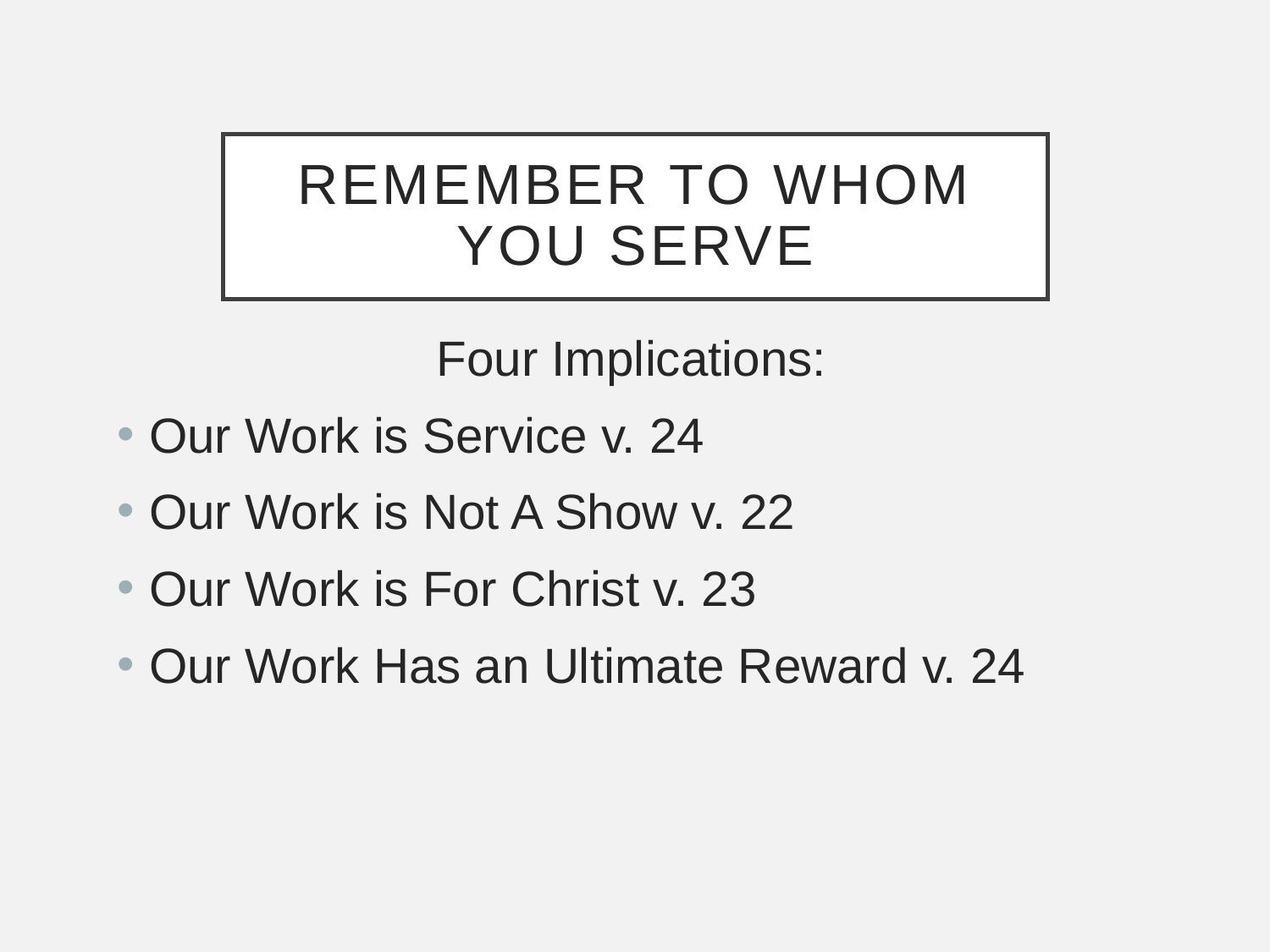

# Remember To Whom You Serve
Four Implications:
Our Work is Service v. 24
Our Work is Not A Show v. 22
Our Work is For Christ v. 23
Our Work Has an Ultimate Reward v. 24